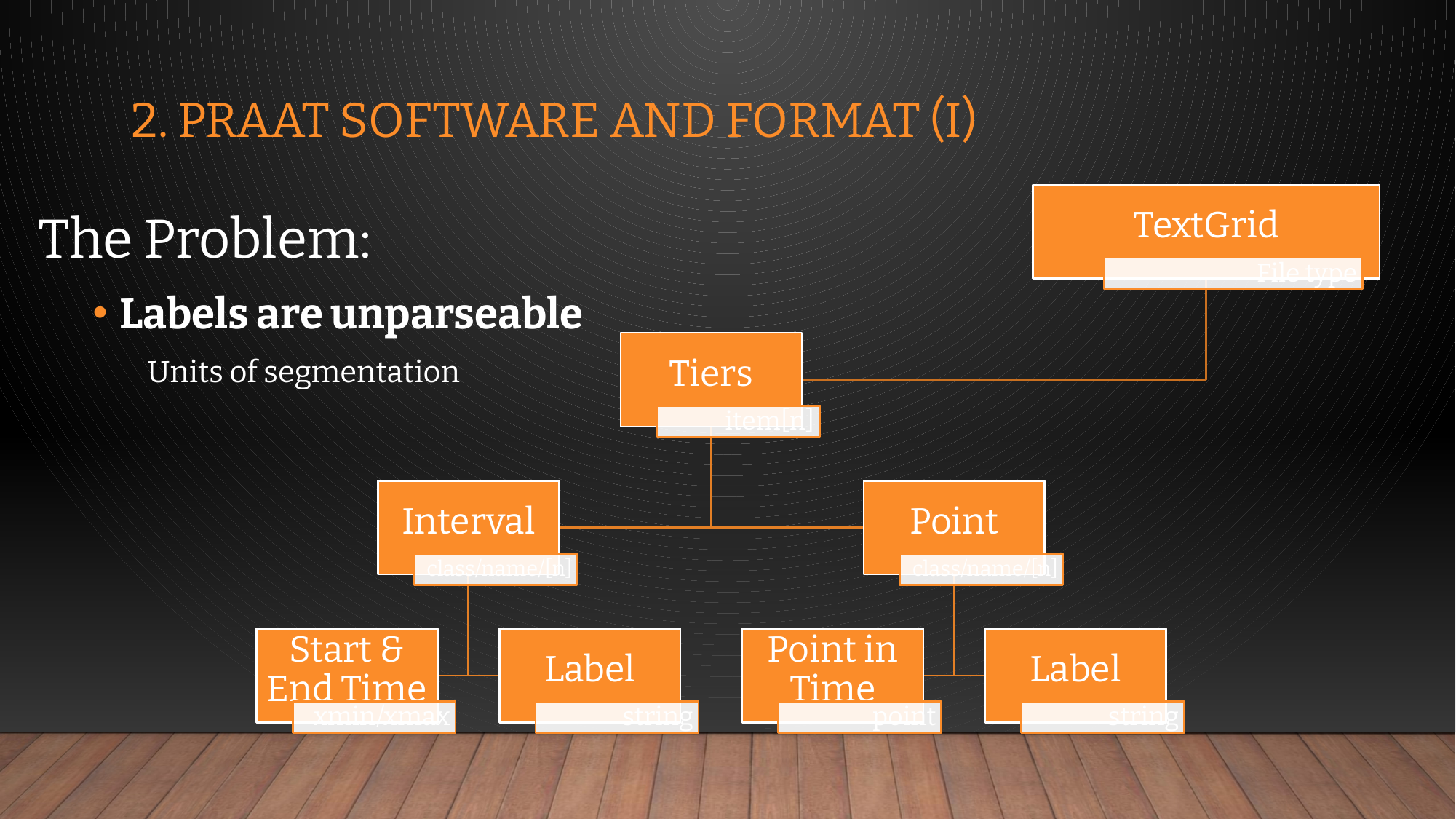

# 2. PRAAT SOFTWARE AND FORMAT (I)
The Problem:
Labels are unparseable
Units of segmentation

TextGrid
File type
Tiers
item[n]
Interval
class/name/[n]
Start & End Time
xmin/xmax
Label
string
Point
class/name/[n]
Point in Time
point
Label
string